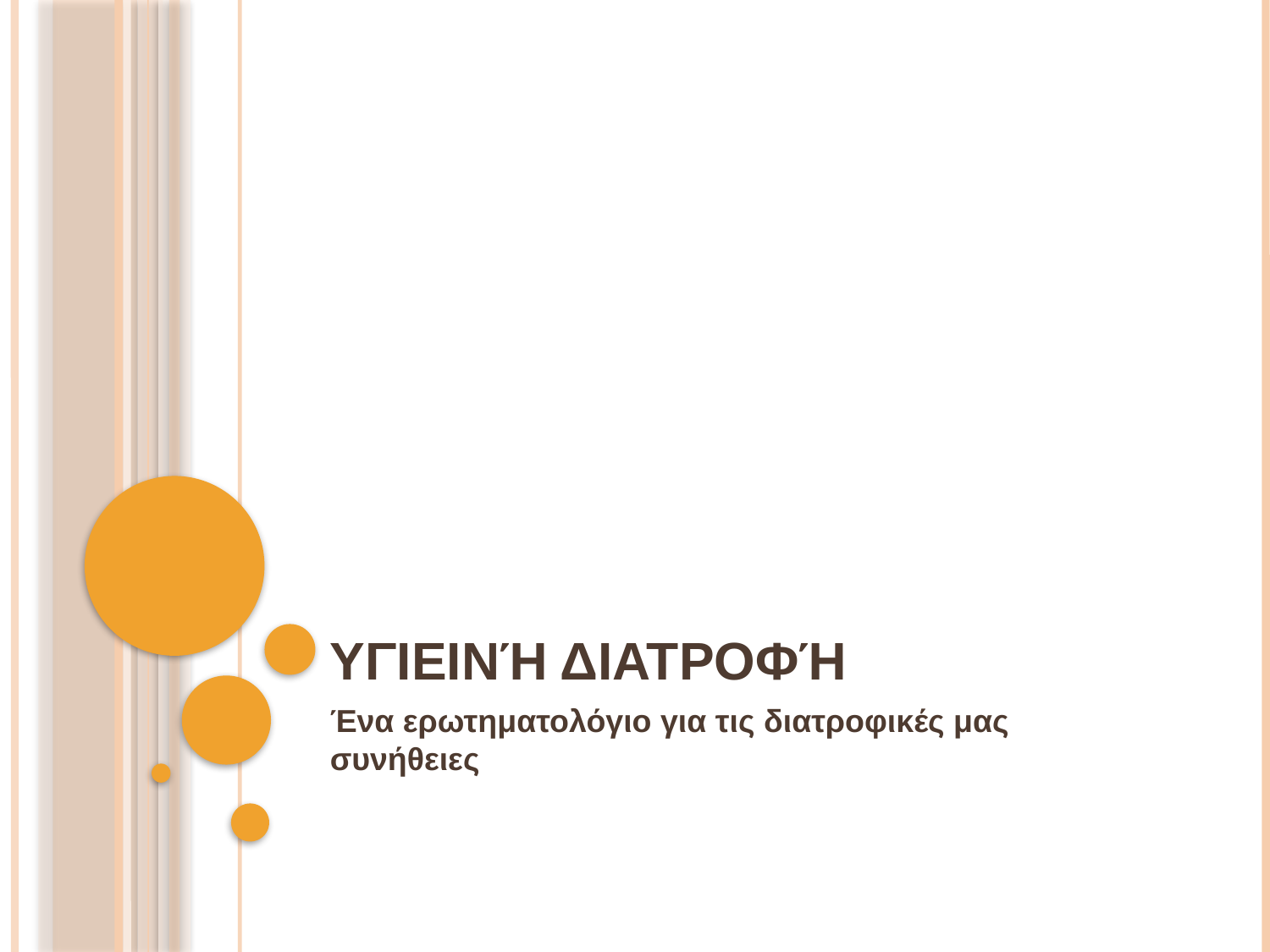

# Υγιεινή Διατροφή
Ένα ερωτηματολόγιο για τις διατροφικές μας συνήθειες